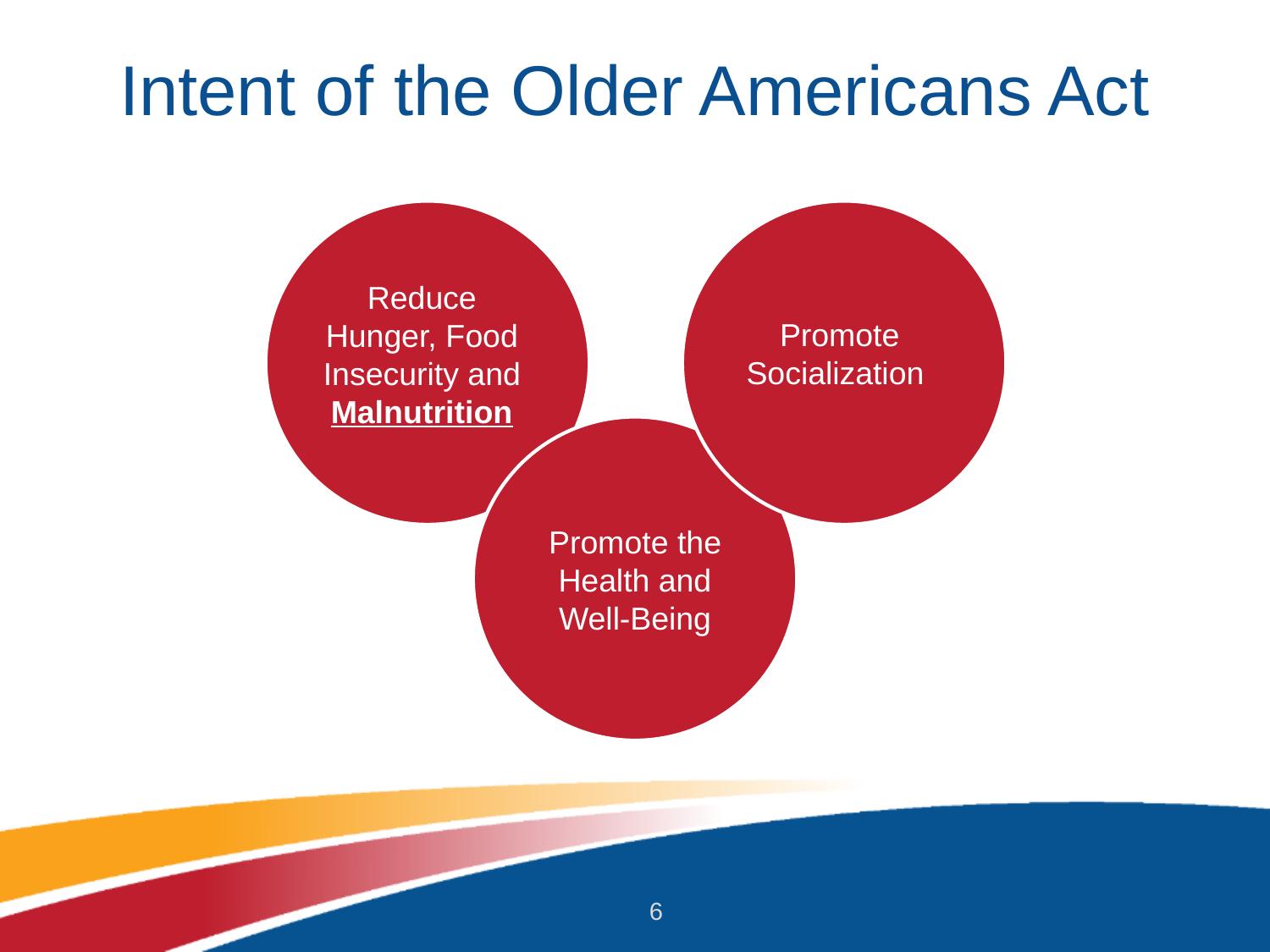

# Intent of the Older Americans Act

Reduce Hunger, Food Insecurity and Malnutrition
Promote Socialization
Promote the Health and Well-Being